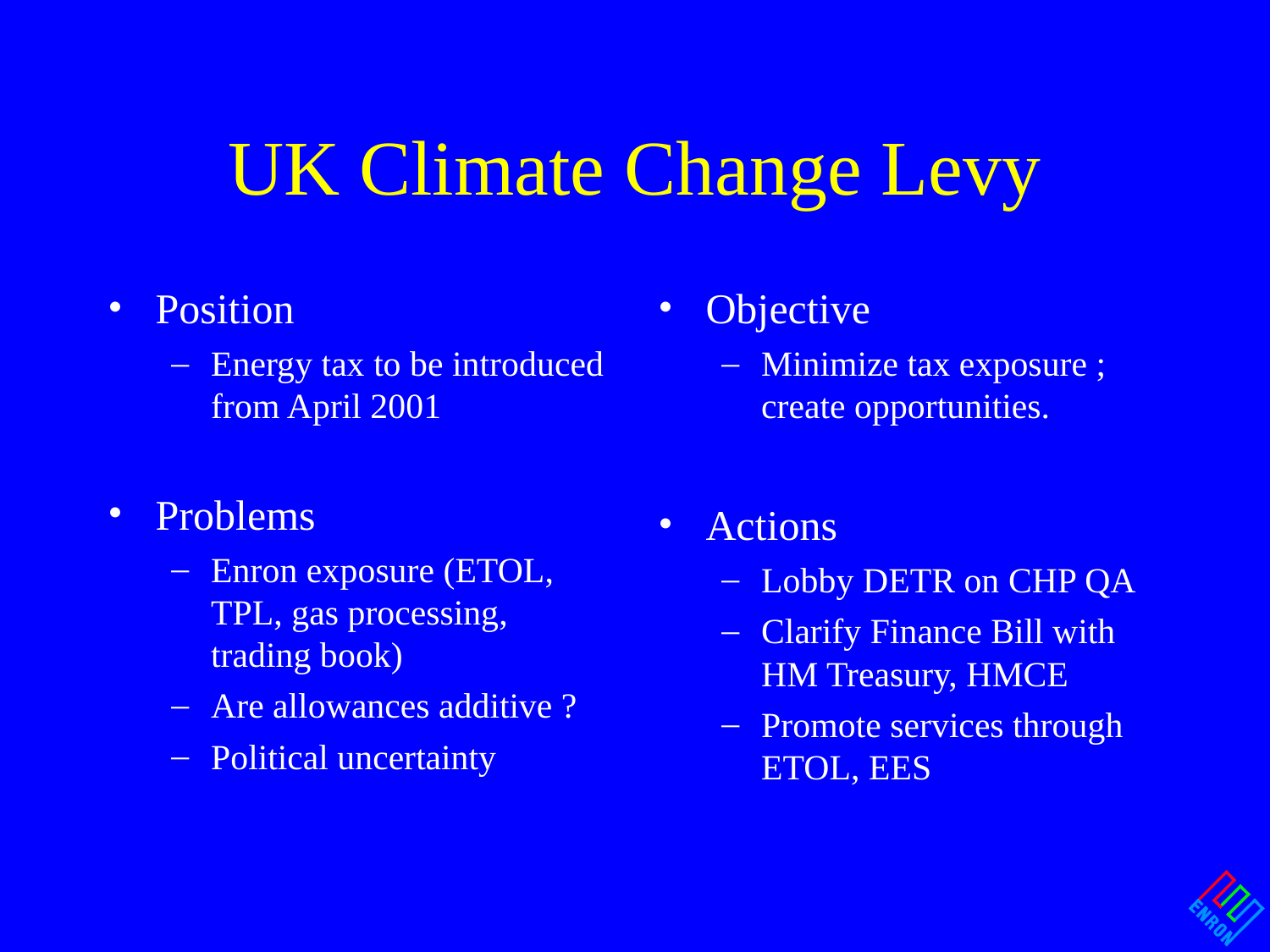

# UK Climate Change Levy
Position
Energy tax to be introduced from April 2001

Problems
Enron exposure (ETOL, TPL, gas processing, trading book)
Are allowances additive ?
Political uncertainty

Objective
Minimize tax exposure ; create opportunities.

Actions
Lobby DETR on CHP QA
Clarify Finance Bill with HM Treasury, HMCE
Promote services through ETOL, EES